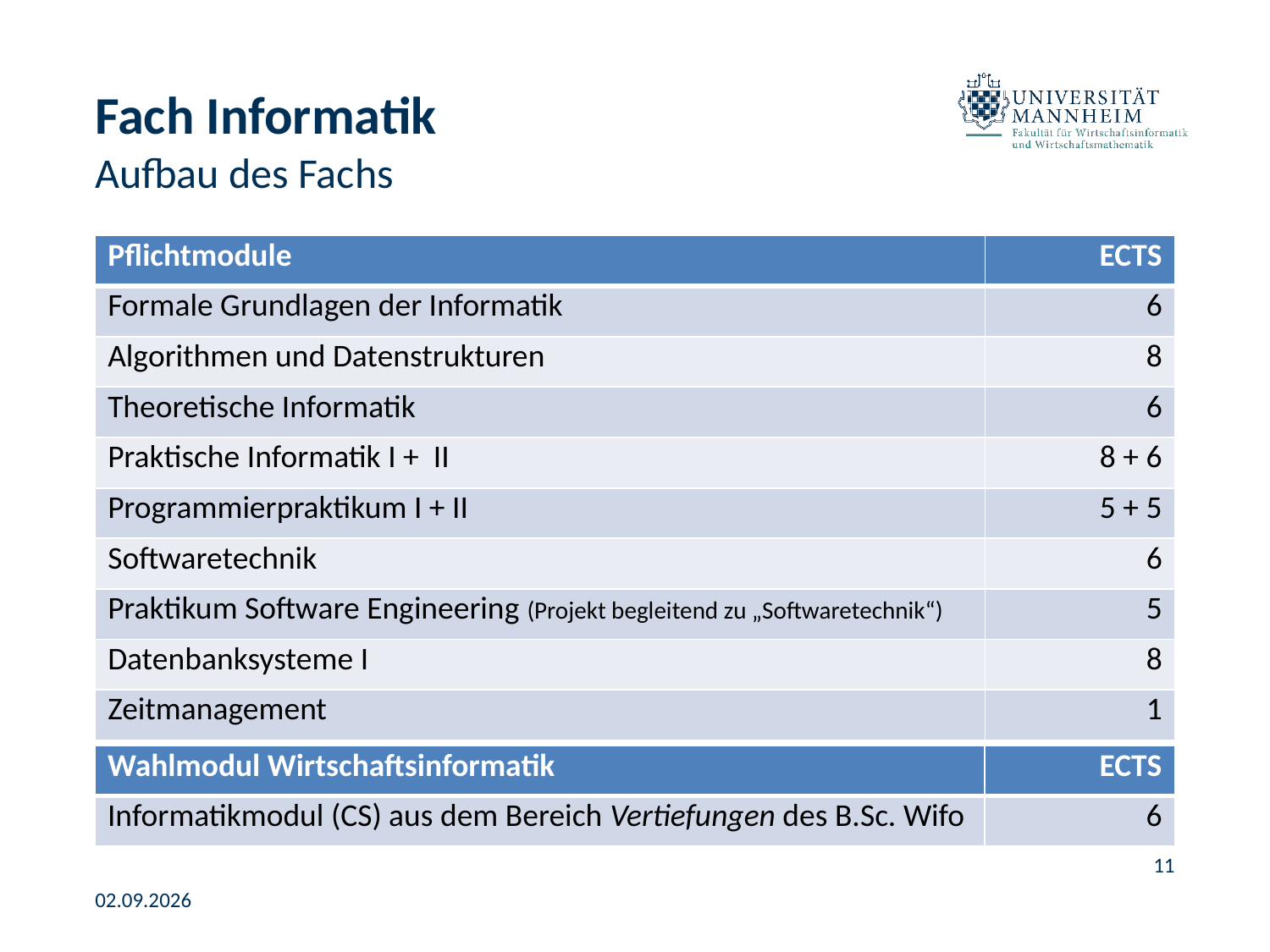

# Fach Informatik
Aufbau des Fachs
| Pflichtmodule | ECTS |
| --- | --- |
| Formale Grundlagen der Informatik | 6 |
| Algorithmen und Datenstrukturen | 8 |
| Theoretische Informatik | 6 |
| Praktische Informatik I + II | 8 + 6 |
| Programmierpraktikum I + II | 5 + 5 |
| Softwaretechnik | 6 |
| Praktikum Software Engineering (Projekt begleitend zu „Softwaretechnik“) | 5 |
| Datenbanksysteme I | 8 |
| Zeitmanagement | 1 |
| Wahlmodul Wirtschaftsinformatik | ECTS |
| --- | --- |
| Informatikmodul (CS) aus dem Bereich Vertiefungen des B.Sc. Wifo | 6 |
11
02.09.2026